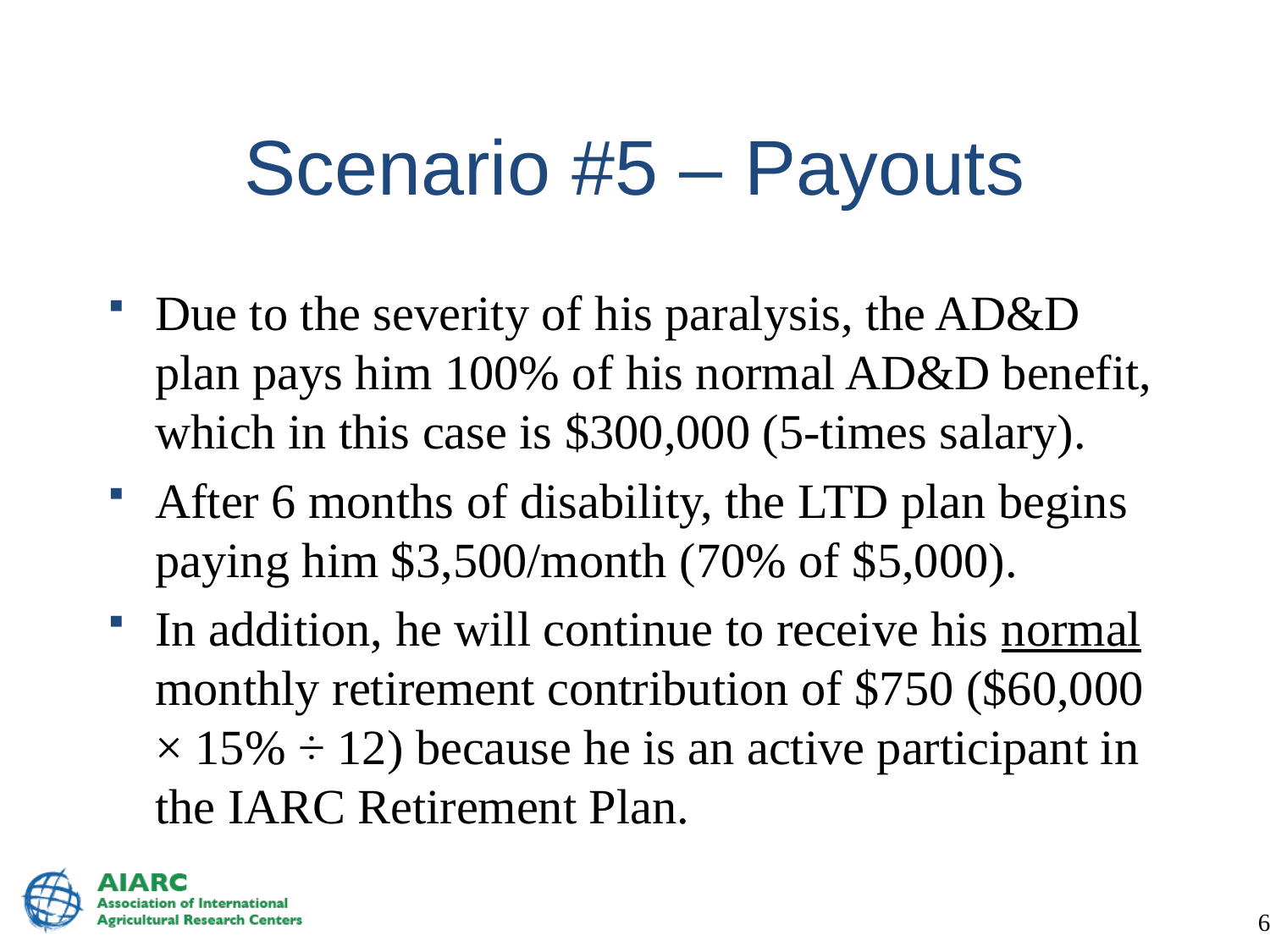

# Scenario #5 – Payouts
Due to the severity of his paralysis, the AD&D plan pays him 100% of his normal AD&D benefit, which in this case is $300,000 (5-times salary).
After 6 months of disability, the LTD plan begins paying him $3,500/month (70% of $5,000).
In addition, he will continue to receive his normal monthly retirement contribution of $750 ($60,000 × 15% ÷ 12) because he is an active participant in the IARC Retirement Plan.